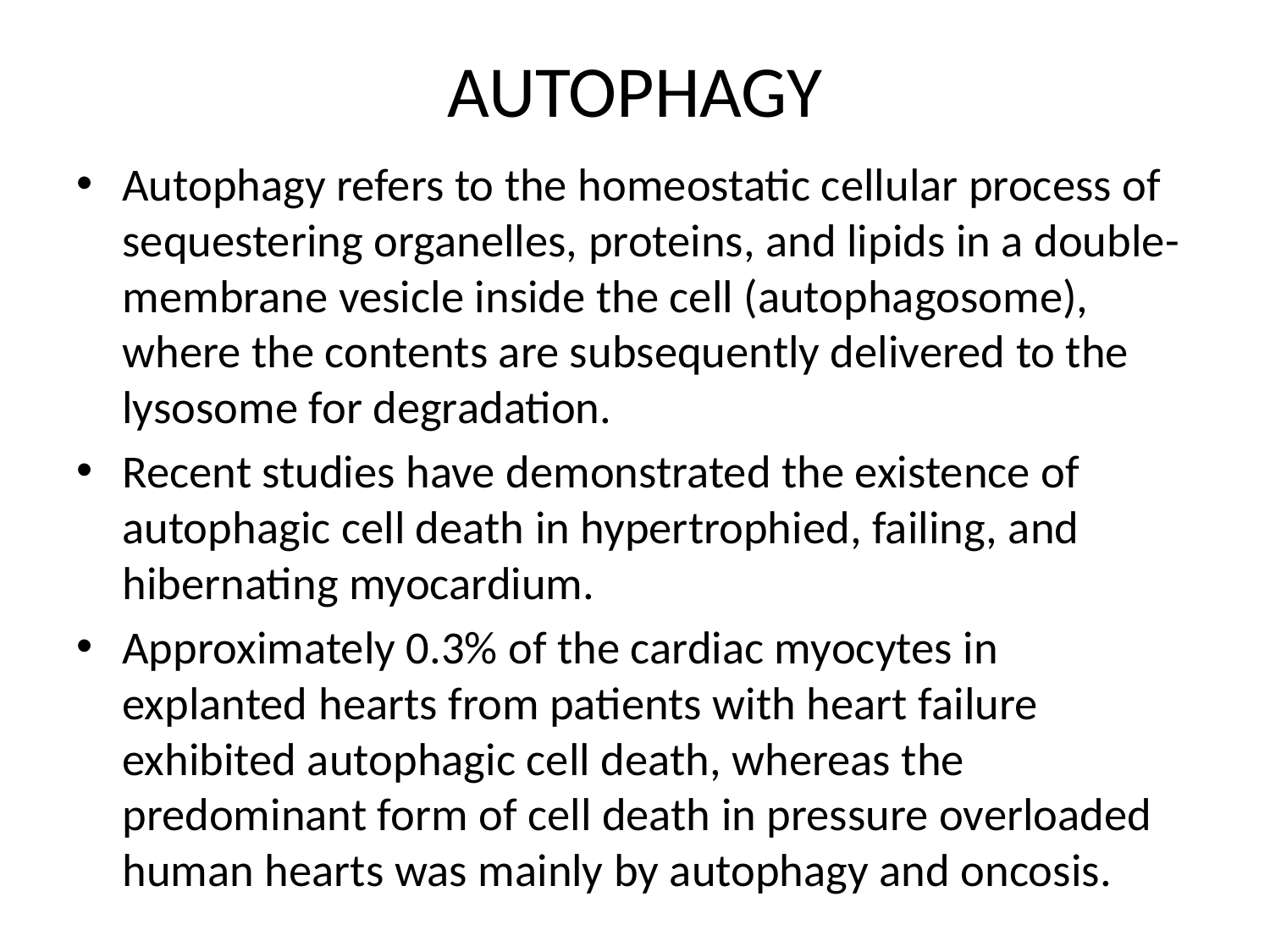

# AUTOPHAGY
Autophagy refers to the homeostatic cellular process of sequestering organelles, proteins, and lipids in a double-membrane vesicle inside the cell (autophagosome), where the contents are subsequently delivered to the lysosome for degradation.
Recent studies have demonstrated the existence of autophagic cell death in hypertrophied, failing, and hibernating myocardium.
Approximately 0.3% of the cardiac myocytes in explanted hearts from patients with heart failure exhibited autophagic cell death, whereas the predominant form of cell death in pressure overloaded human hearts was mainly by autophagy and oncosis.